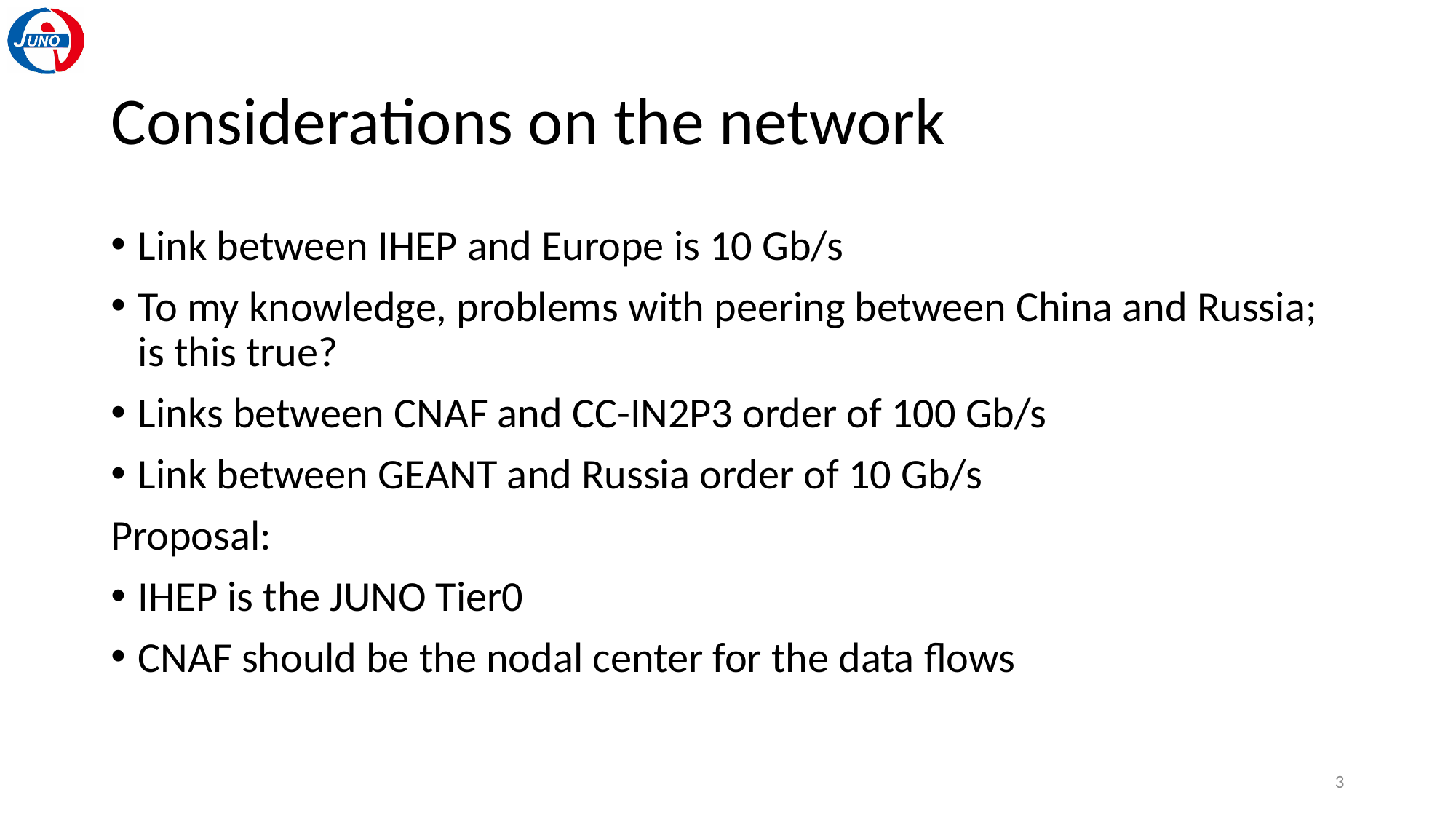

# Considerations on the network
Link between IHEP and Europe is 10 Gb/s
To my knowledge, problems with peering between China and Russia; is this true?
Links between CNAF and CC-IN2P3 order of 100 Gb/s
Link between GEANT and Russia order of 10 Gb/s
Proposal:
IHEP is the JUNO Tier0
CNAF should be the nodal center for the data flows
3